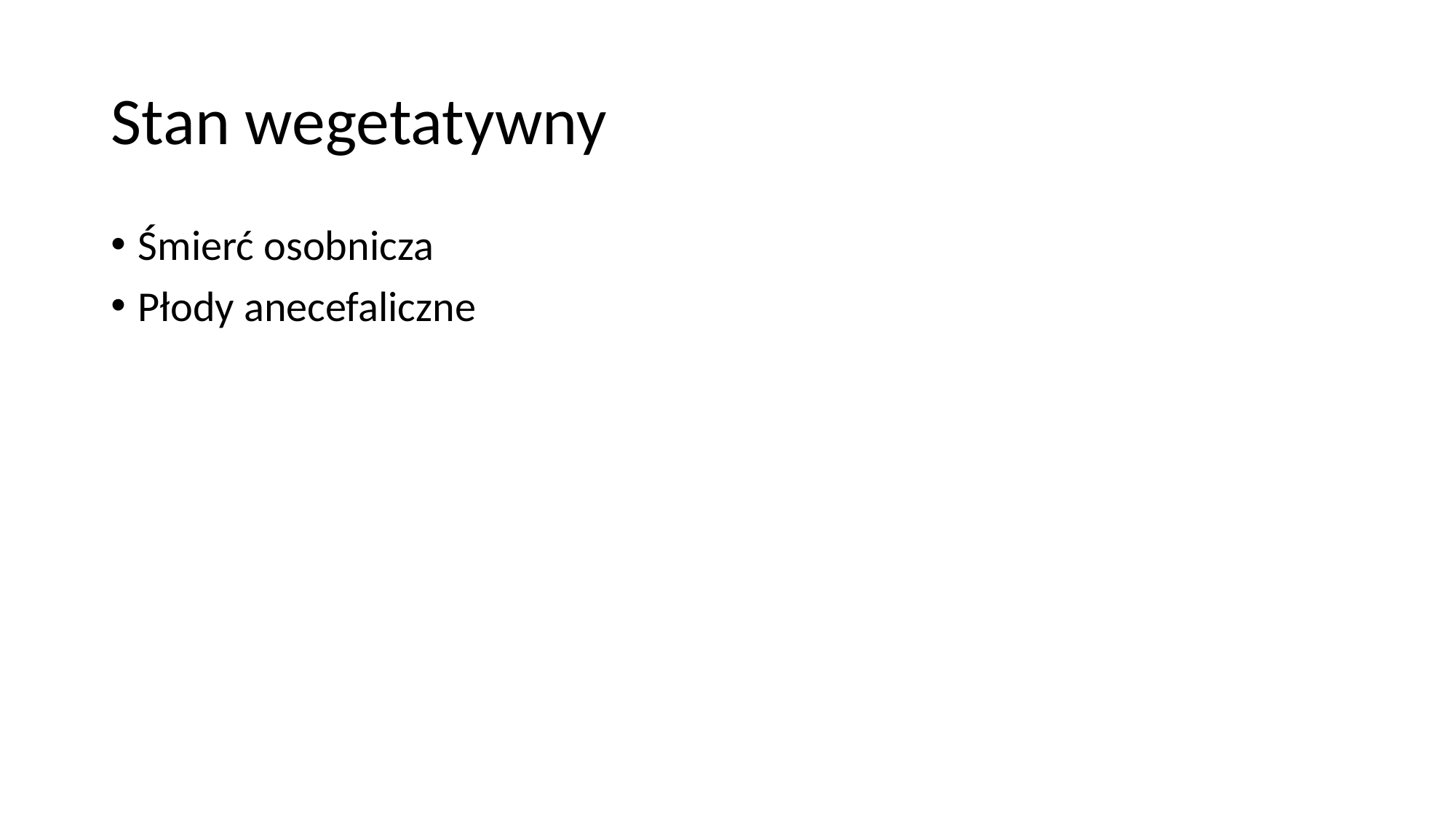

# Stan wegetatywny
Śmierć osobnicza
Płody anecefaliczne